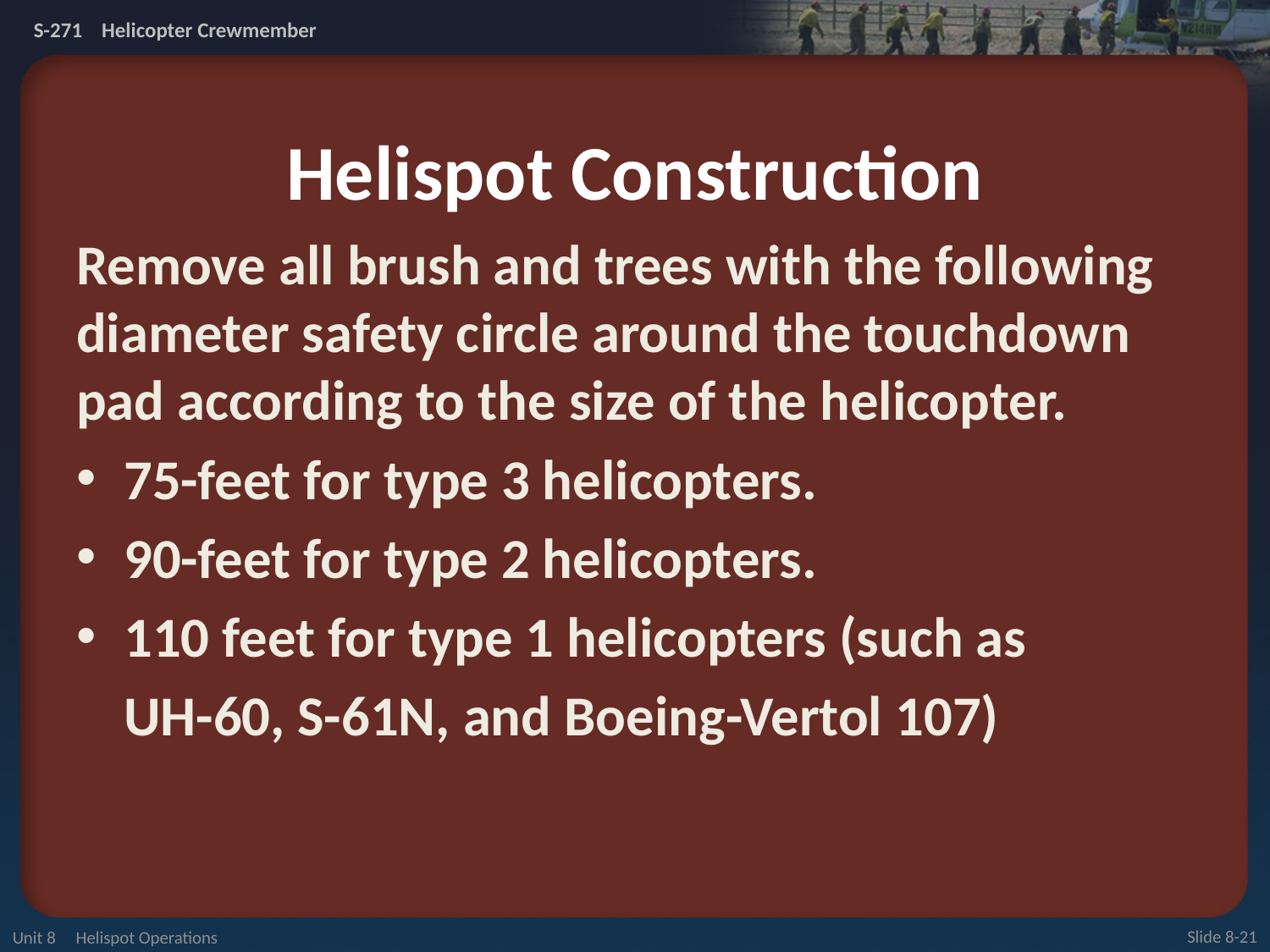

# Helispot Construction
Remove all brush and trees with the following diameter safety circle around the touchdown pad according to the size of the helicopter.
75-feet for type 3 helicopters.
90-feet for type 2 helicopters.
110 feet for type 1 helicopters (such as
	UH-60, S-61N, and Boeing-Vertol 107)

Unit 8     Helispot Operations
Slide 8-21